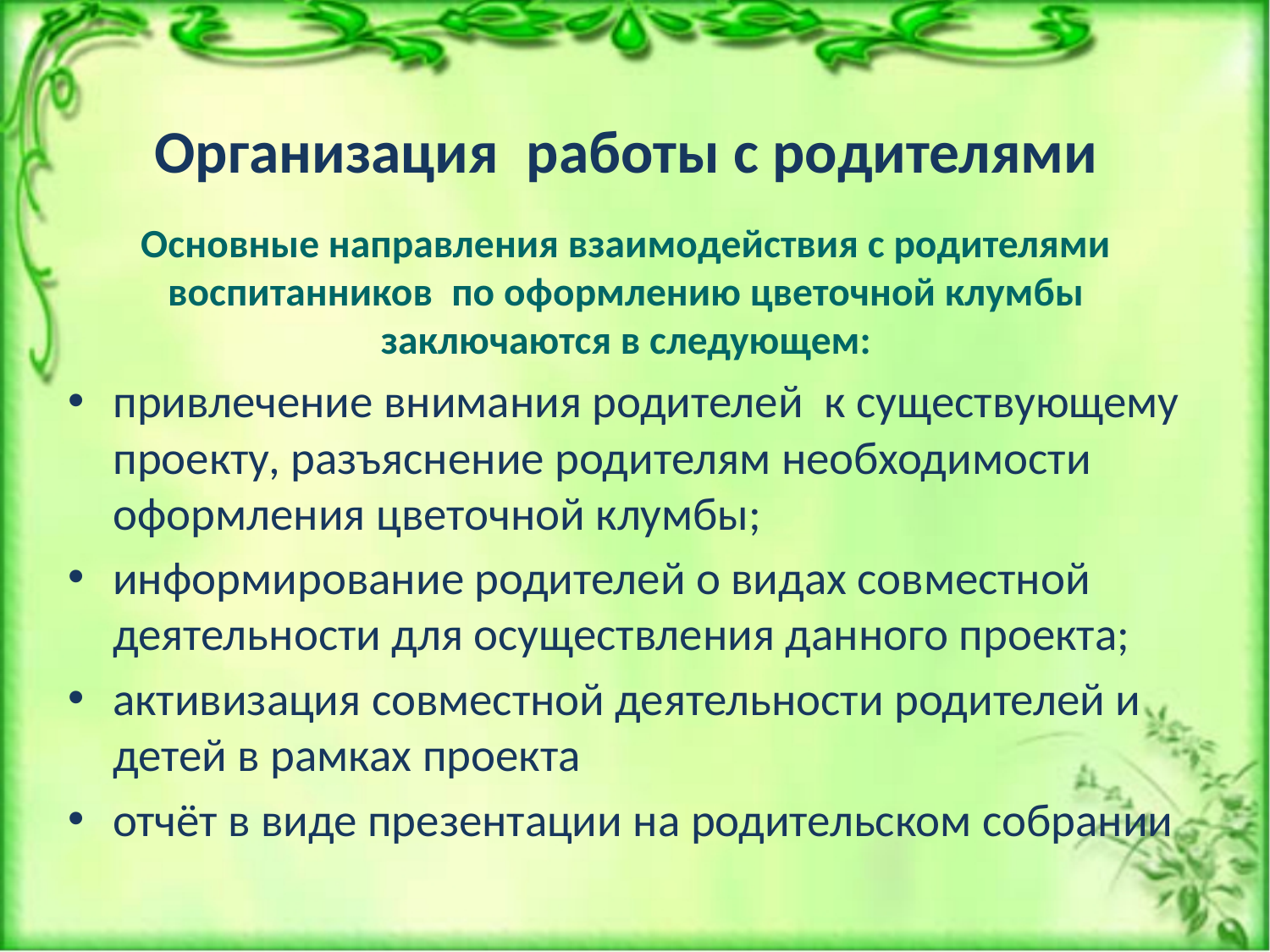

Организация  работы с родителями

Основные направления взаимодействия с родителями воспитанников  по оформлению цветочной клумбы заключаются в следующем:
привлечение внимания родителей  к существующему проекту, разъяснение родителям необходимости оформления цветочной клумбы;
информирование родителей о видах совместной деятельности для осуществления данного проекта;
активизация совместной деятельности родителей и детей в рамках проекта
отчёт в виде презентации на родительском собрании